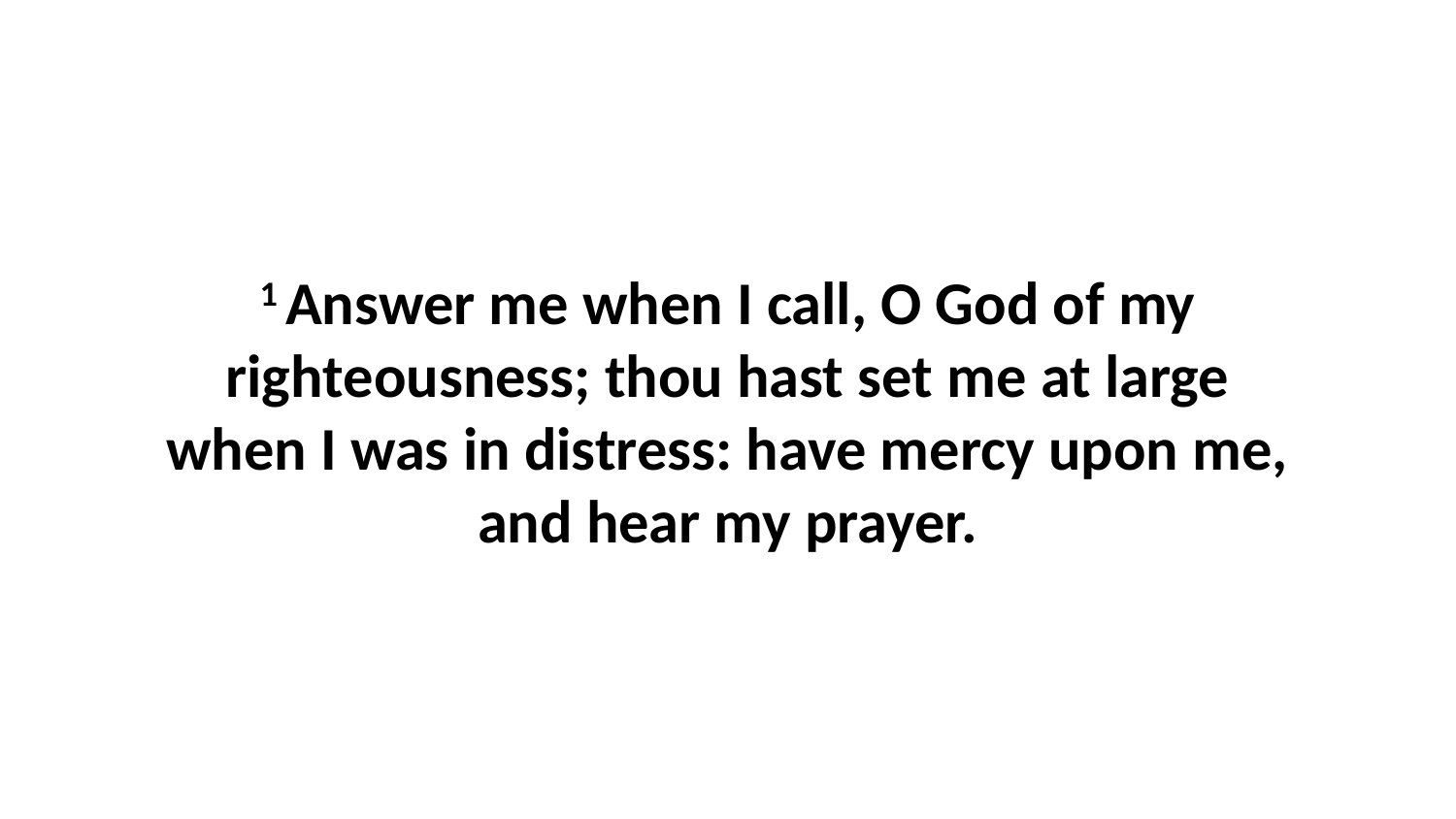

1 Answer me when I call, O God of my righteousness; thou hast set me at large when I was in distress: have mercy upon me, and hear my prayer.